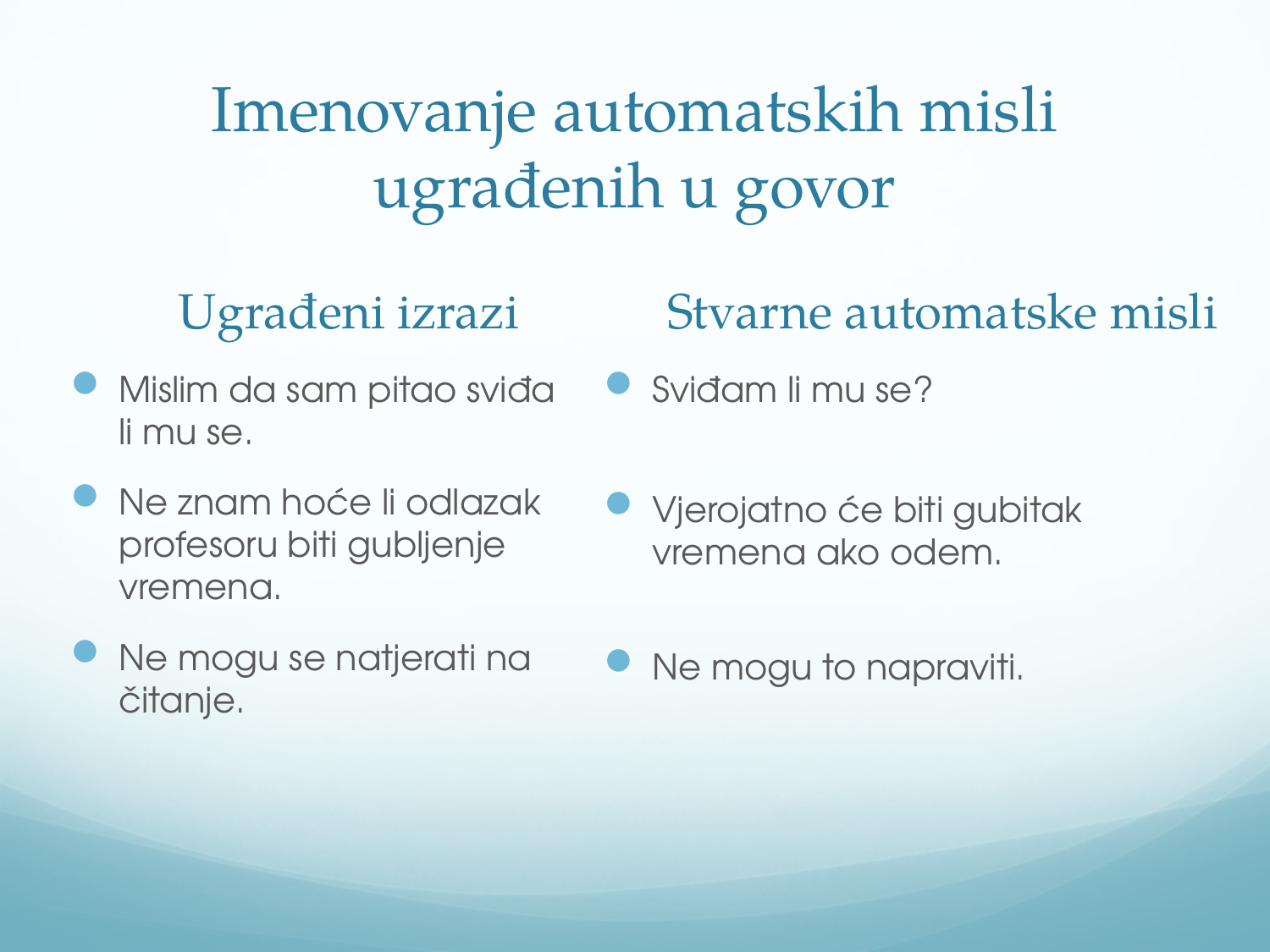

# Imenovanje automatskih misli ugrađenih u govor
Ugrađeni izrazi
Mislim da sam pitao sviđa li mu se.
Ne znam hoće li odlazak profesoru biti gubljenje vremena.
Ne mogu se natjerati na čitanje.

Stvarne automatske misli
Sviđam li mu se?

Vjerojatno će biti gubitak vremena ako odem.

Ne mogu to napraviti.